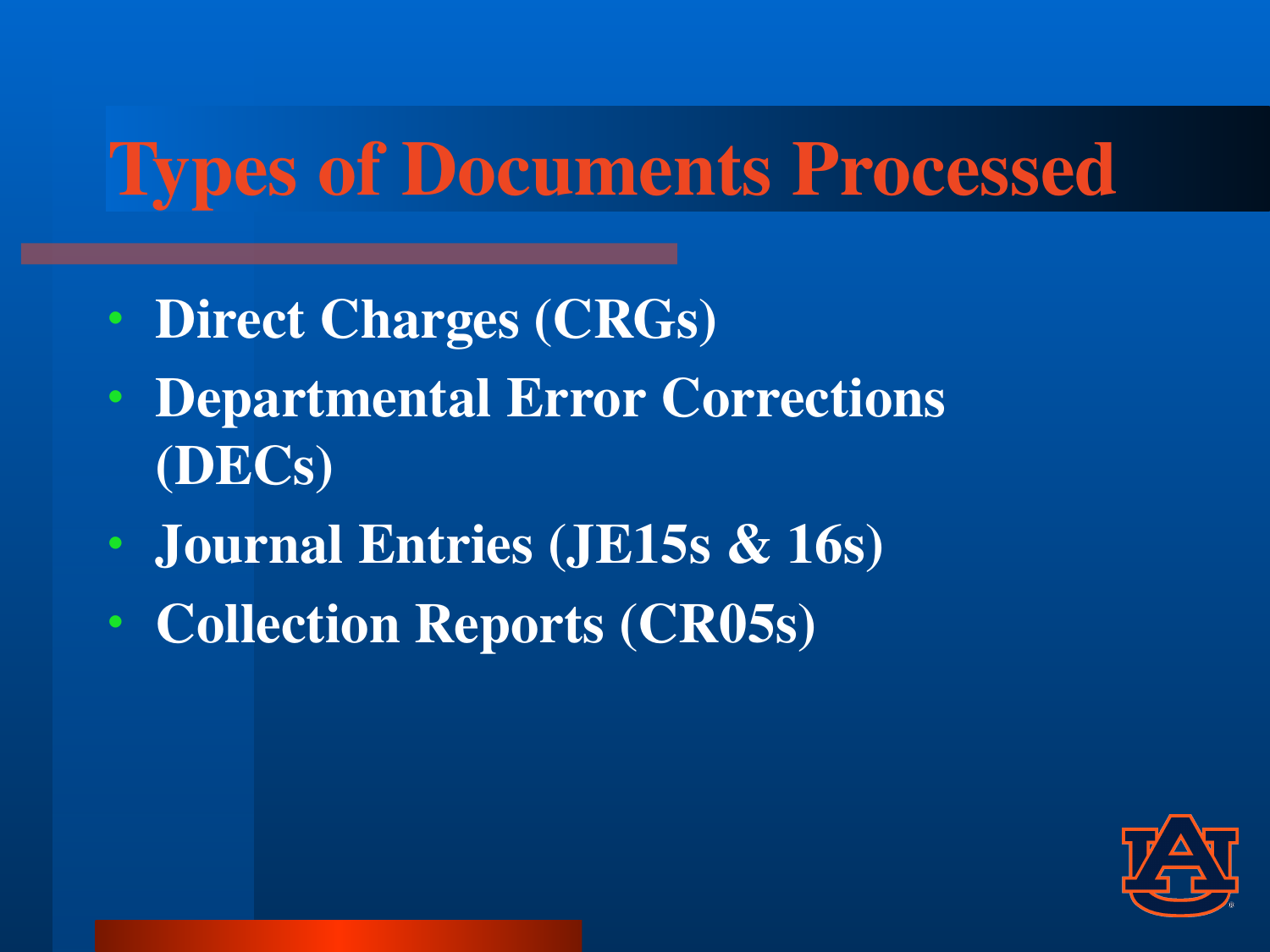

# Types of Documents Processed
Direct Charges (CRGs)
Departmental Error Corrections 	(DECs)
Journal Entries (JE15s & 16s)
Collection Reports (CR05s)